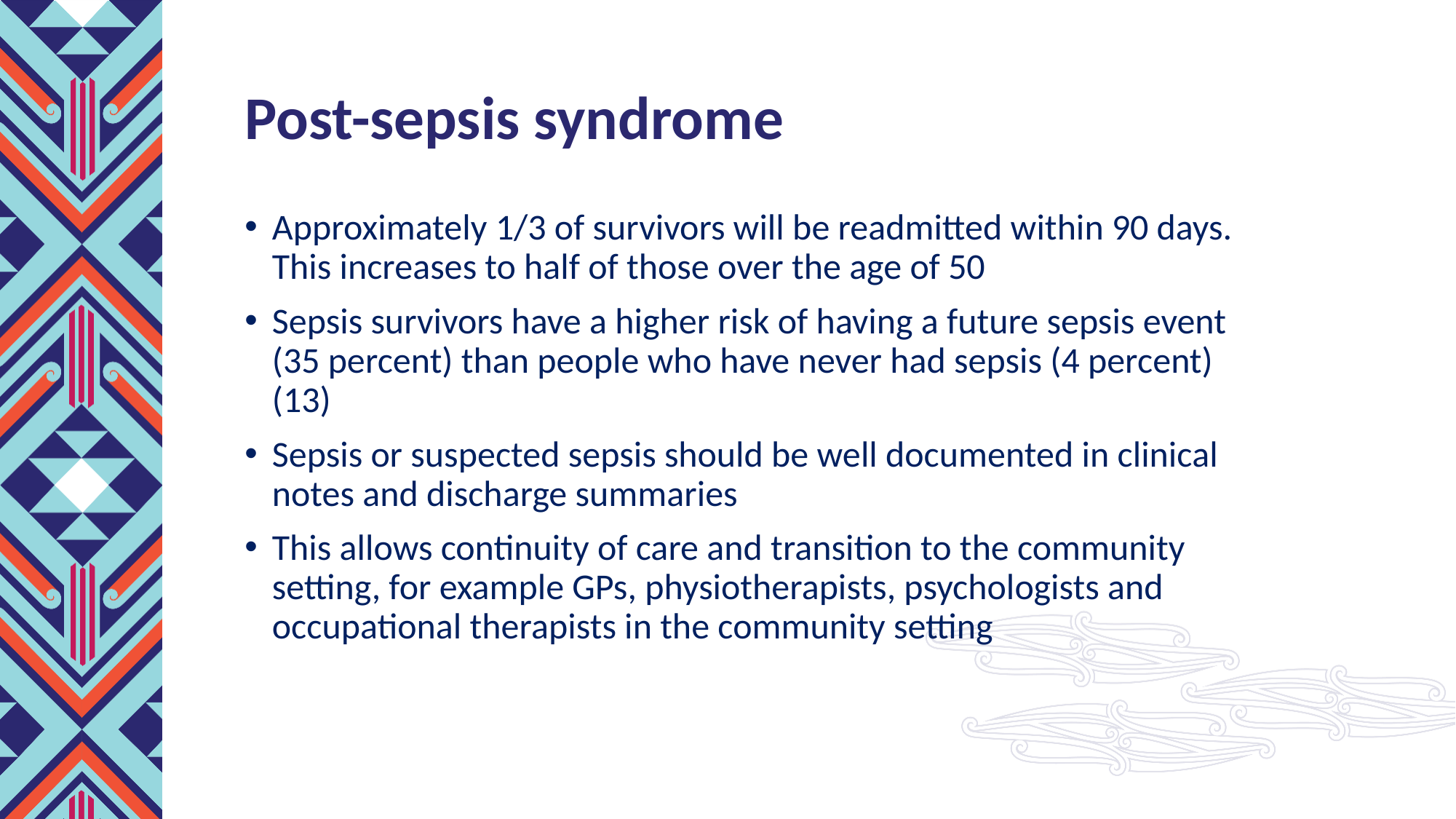

# Post-sepsis syndrome
Approximately 1/3 of survivors will be readmitted within 90 days. This increases to half of those over the age of 50
Sepsis survivors have a higher risk of having a future sepsis event (35 percent) than people who have never had sepsis (4 percent) (13)
Sepsis or suspected sepsis should be well documented in clinical notes and discharge summaries
This allows continuity of care and transition to the community setting, for example GPs, physiotherapists, psychologists and occupational therapists in the community setting